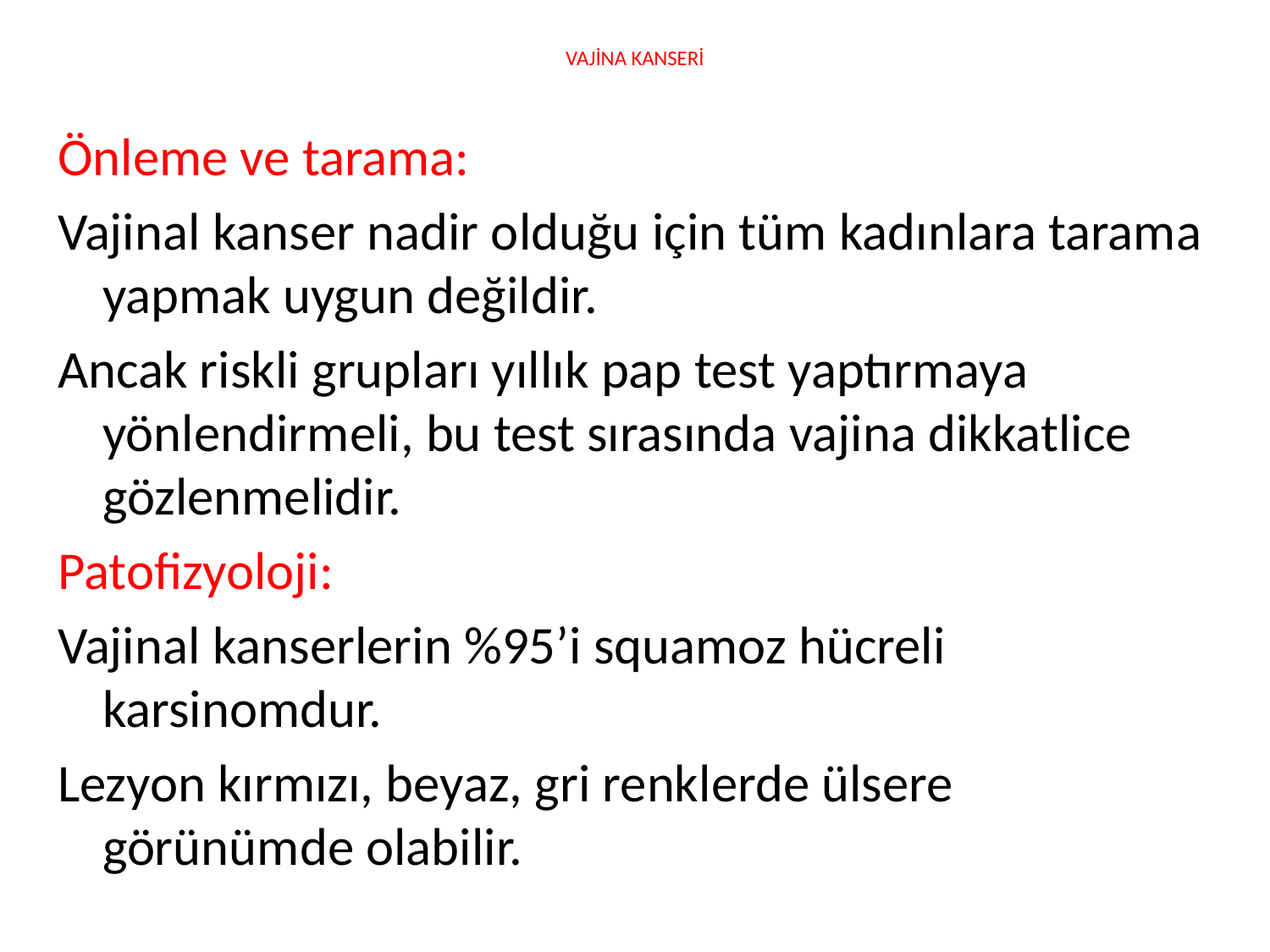

# VAJİNA KANSERİ
Önleme ve tarama:
Vajinal kanser nadir olduğu için tüm kadınlara tarama yapmak uygun değildir.
Ancak riskli grupları yıllık pap test yaptırmaya yönlendirmeli, bu test sırasında vajina dikkatlice gözlenmelidir.
Patofizyoloji:
Vajinal kanserlerin %95’i squamoz hücreli karsinomdur.
Lezyon kırmızı, beyaz, gri renklerde ülsere görünümde olabilir.